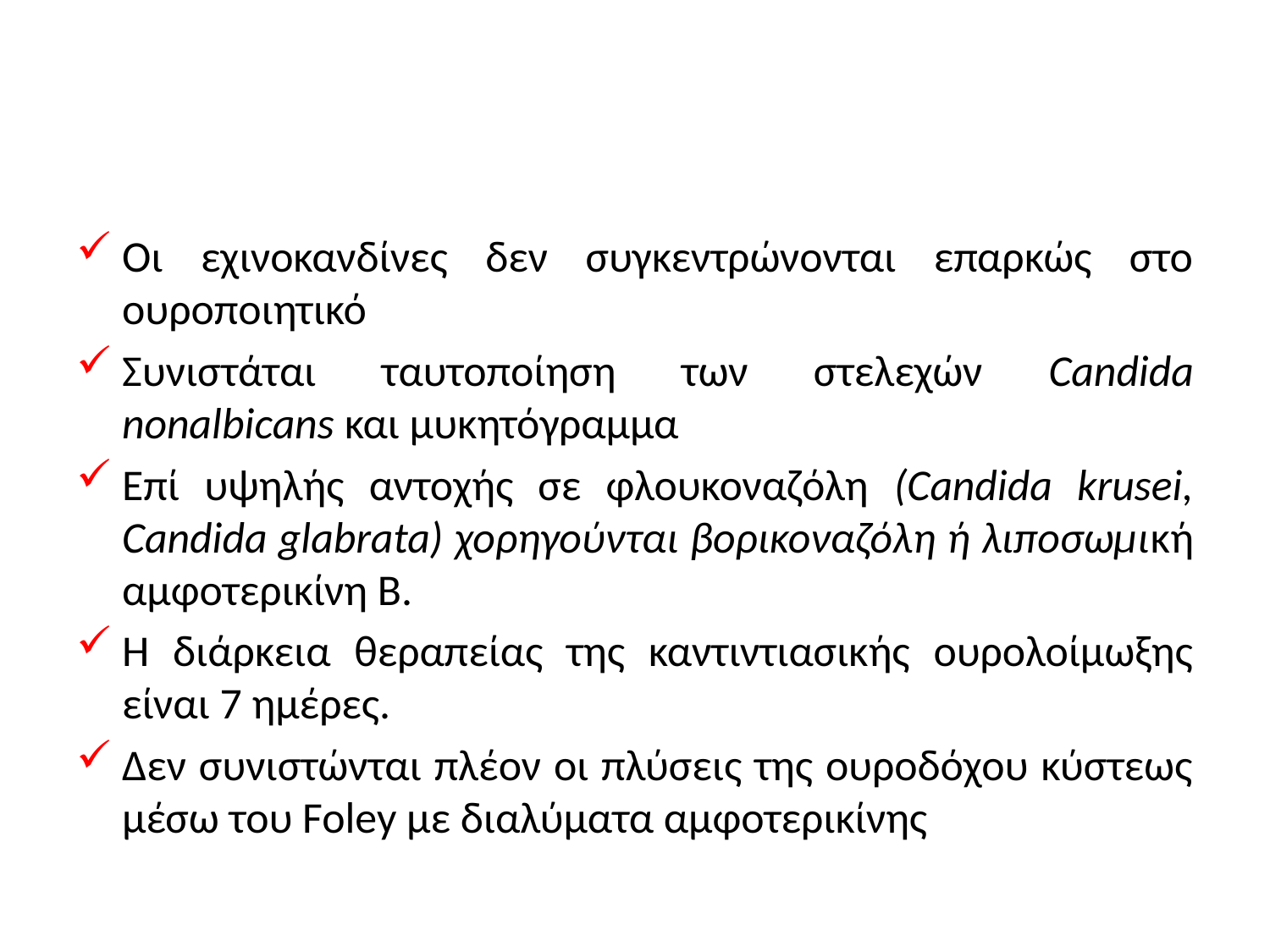

#
Οι εχινοκανδίνες δεν συγκεντρώνονται επαρκώς στο ουροποιητικό
Συνιστάται ταυτοποίηση των στελεχών Candida nonalbicans και μυκητόγραμμα
Επί υψηλής αντοχής σε φλουκοναζόλη (Candida krusei, Candida glabrata) χορηγούνται βορικοναζόλη ή λιποσωμική αμφοτερικίνη Β.
Η διάρκεια θεραπείας της καντιντιασικής ουρολοίμωξης είναι 7 ημέρες.
Δεν συνιστώνται πλέον οι πλύσεις της ουροδόχου κύστεως μέσω του Foley με διαλύματα αμφοτερικίνης